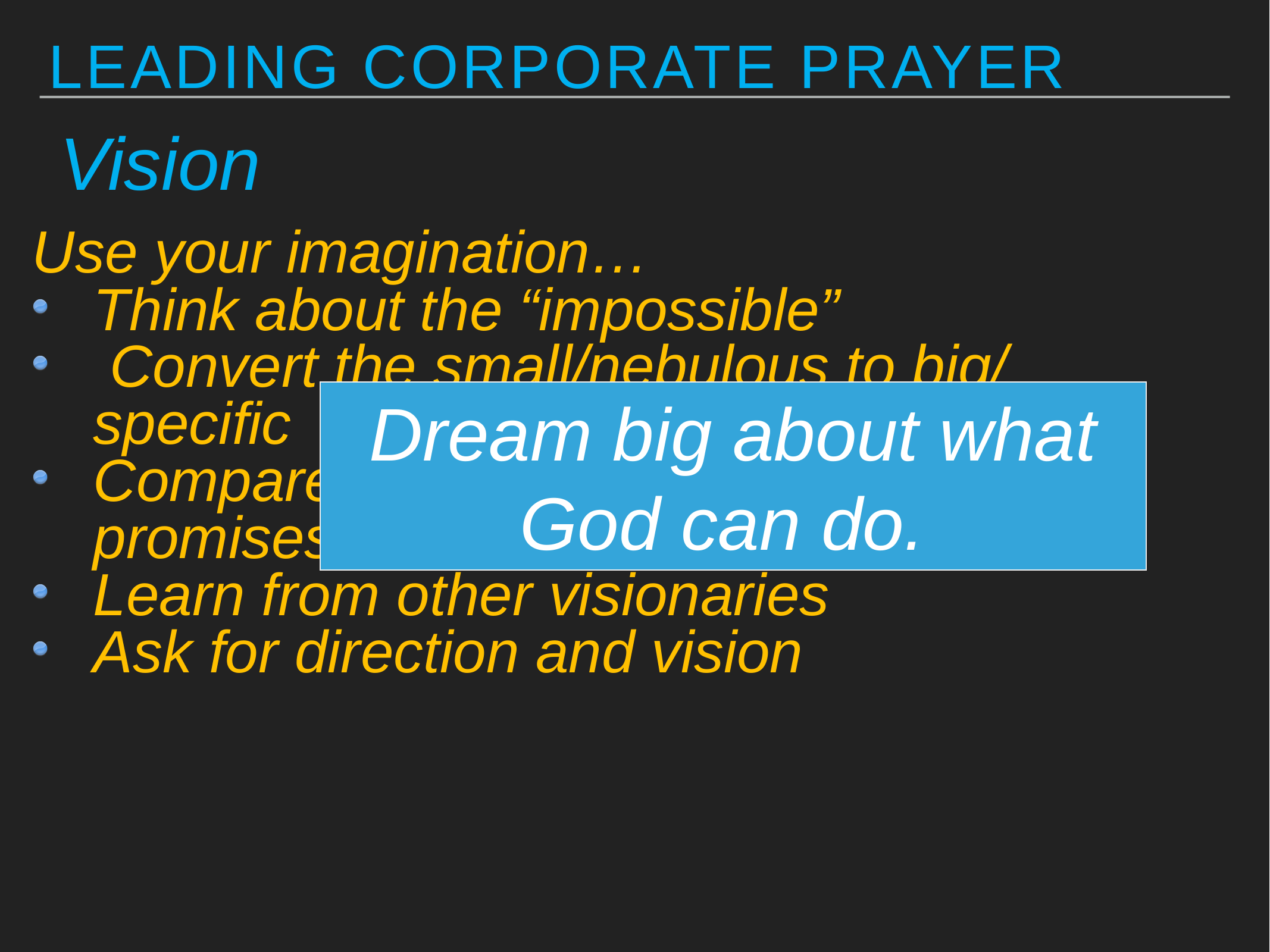

Leading Corporate Prayer
Vision
Use your imagination…
Think about the “impossible”
 Convert the small/nebulous to big/ specific
Compare current dilemmas to biblical promises
Learn from other visionaries
Ask for direction and vision
Dream big about what God can do.